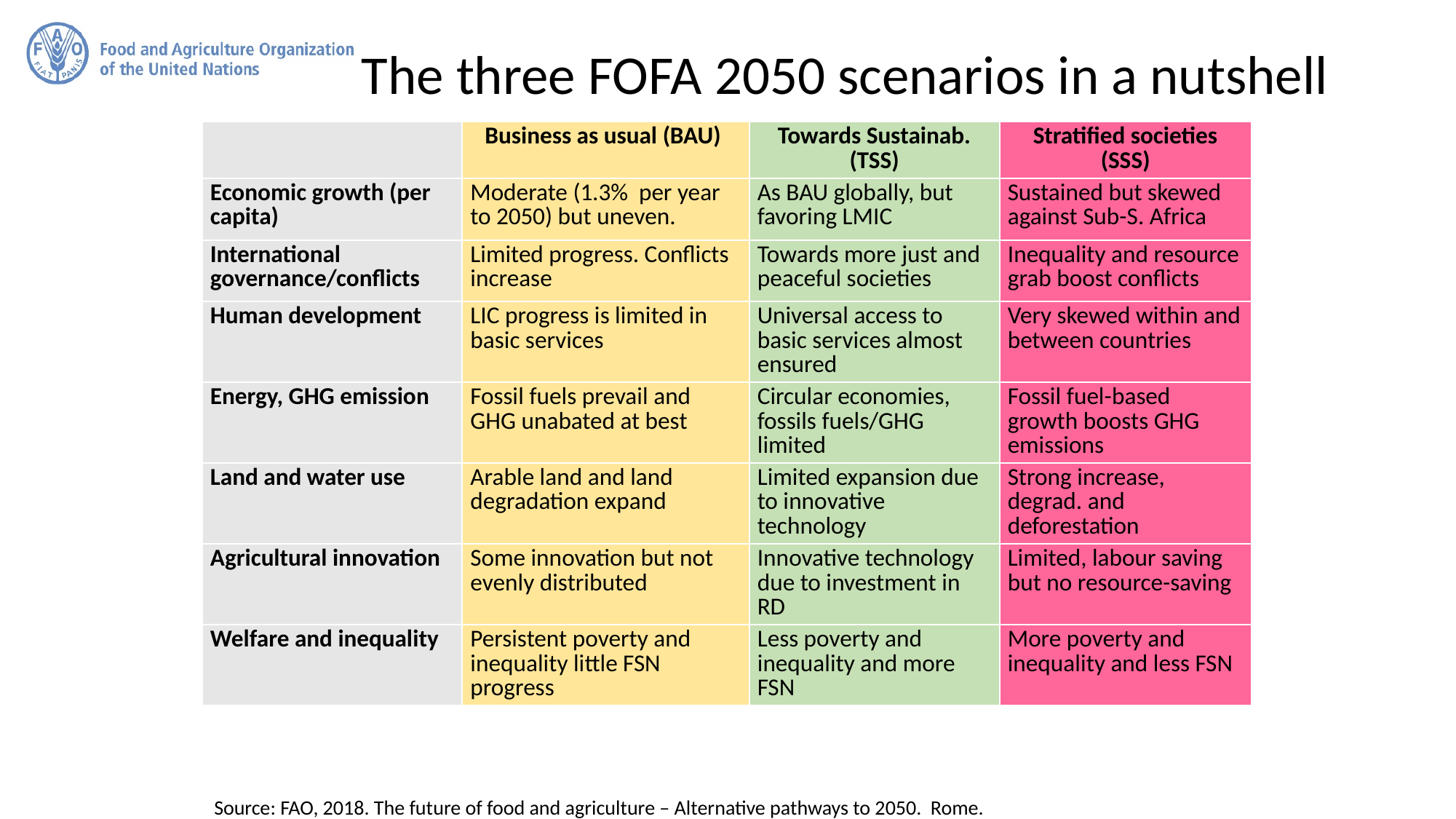

# The three FOFA 2050 scenarios in a nutshell
|  | Business as usual (BAU) | Towards Sustainab. (TSS) | Stratified societies (SSS) |
| --- | --- | --- | --- |
| Economic growth (per capita) | Moderate (1.3% per year to 2050) but uneven. | As BAU globally, but favoring LMIC | Sustained but skewed against Sub-S. Africa |
| International governance/conflicts | Limited progress. Conflicts increase | Towards more just and peaceful societies | Inequality and resource grab boost conflicts |
| Human development | LIC progress is limited in basic services | Universal access to basic services almost ensured | Very skewed within and between countries |
| Energy, GHG emission | Fossil fuels prevail and GHG unabated at best | Circular economies, fossils fuels/GHG limited | Fossil fuel-based growth boosts GHG emissions |
| Land and water use | Arable land and land degradation expand | Limited expansion due to innovative technology | Strong increase, degrad. and deforestation |
| Agricultural innovation | Some innovation but not evenly distributed | Innovative technology due to investment in RD | Limited, labour saving but no resource-saving |
| Welfare and inequality | Persistent poverty and inequality little FSN progress | Less poverty and inequality and more FSN | More poverty and inequality and less FSN |
Source: FAO, 2018. The future of food and agriculture – Alternative pathways to 2050.  Rome.